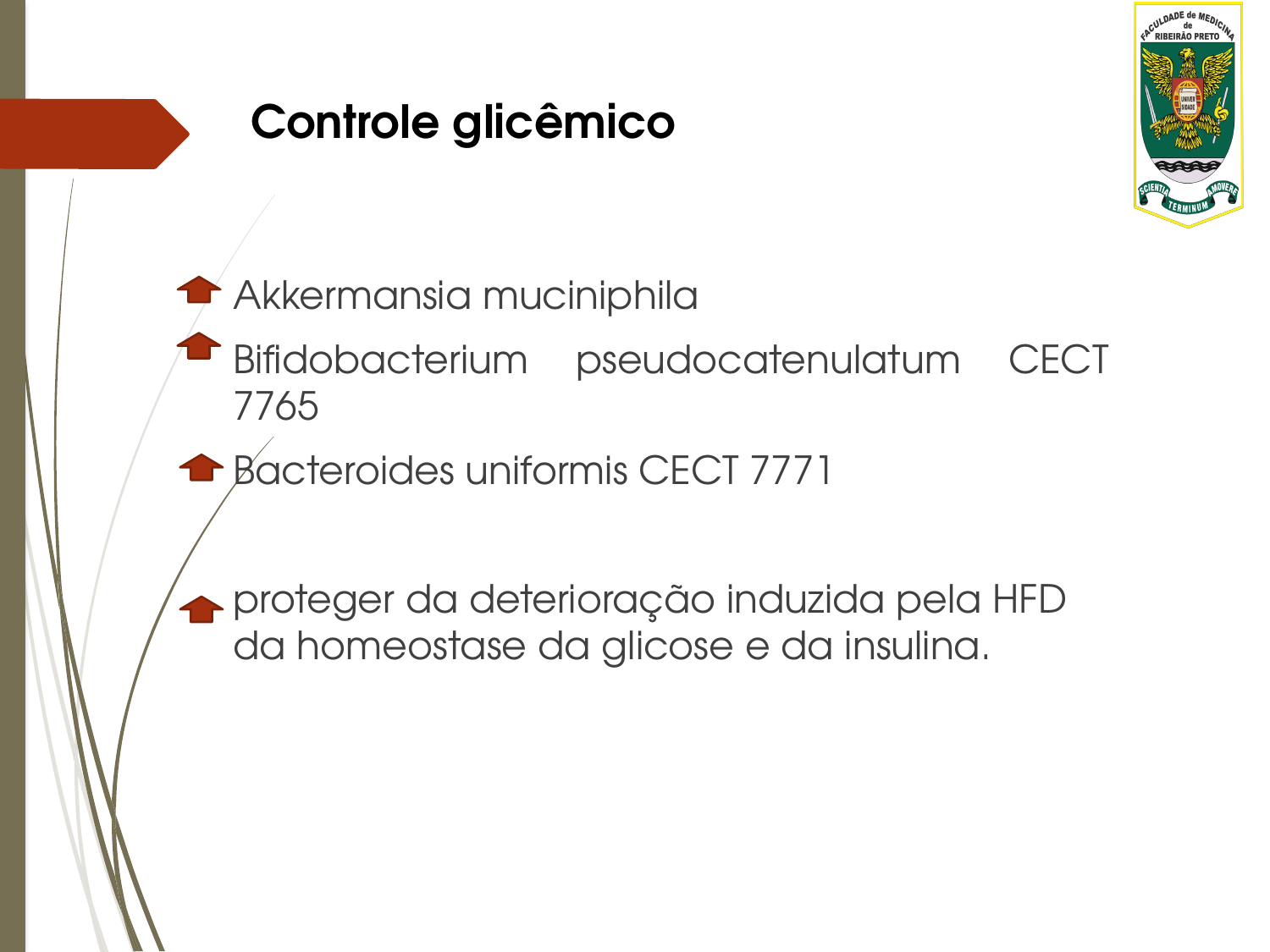

# Controle glicêmico
Akkermansia muciniphila
Bifidobacterium pseudocatenulatum CECT 7765
Bacteroides uniformis CECT 7771

proteger da deterioração induzida pela HFD da homeostase da glicose e da insulina.